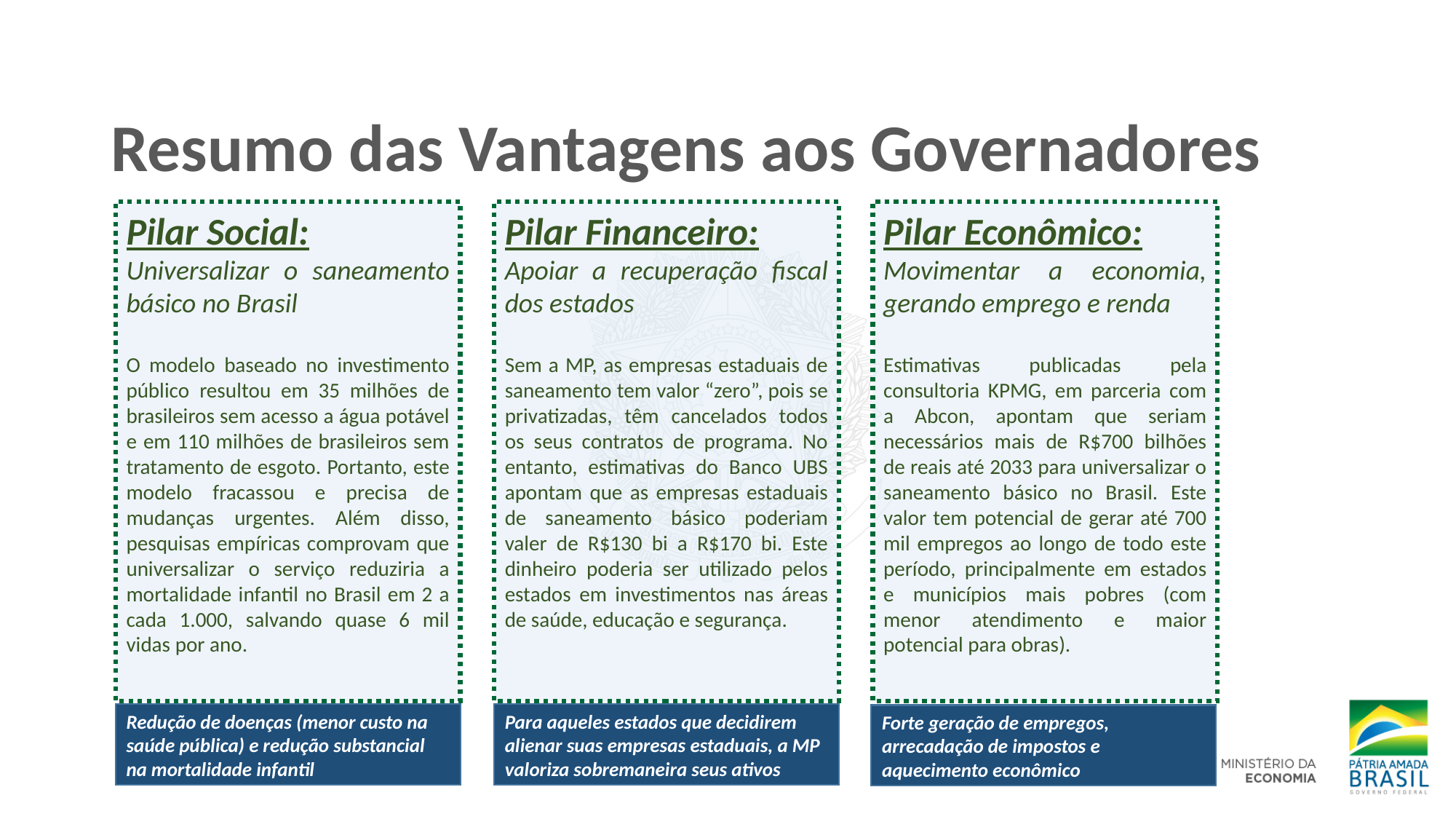

# Resumo das Vantagens aos Governadores
Pilar Financeiro:
Apoiar a recuperação fiscal dos estados

Sem a MP, as empresas estaduais de saneamento tem valor “zero”, pois se privatizadas, têm cancelados todos os seus contratos de programa. No entanto, estimativas do Banco UBS apontam que as empresas estaduais de saneamento básico poderiam valer de R$130 bi a R$170 bi. Este dinheiro poderia ser utilizado pelos estados em investimentos nas áreas de saúde, educação e segurança.
Pilar Econômico:
Movimentar a economia, gerando emprego e renda

Estimativas publicadas pela consultoria KPMG, em parceria com a Abcon, apontam que seriam necessários mais de R$700 bilhões de reais até 2033 para universalizar o saneamento básico no Brasil. Este valor tem potencial de gerar até 700 mil empregos ao longo de todo este período, principalmente em estados e municípios mais pobres (com menor atendimento e maior potencial para obras).
Pilar Social:
Universalizar o saneamento básico no Brasil

O modelo baseado no investimento público resultou em 35 milhões de brasileiros sem acesso a água potável e em 110 milhões de brasileiros sem tratamento de esgoto. Portanto, este modelo fracassou e precisa de mudanças urgentes. Além disso, pesquisas empíricas comprovam que universalizar o serviço reduziria a mortalidade infantil no Brasil em 2 a cada 1.000, salvando quase 6 mil vidas por ano.
Redução de doenças (menor custo na saúde pública) e redução substancial na mortalidade infantil
Para aqueles estados que decidirem alienar suas empresas estaduais, a MP valoriza sobremaneira seus ativos
Forte geração de empregos, arrecadação de impostos e aquecimento econômico